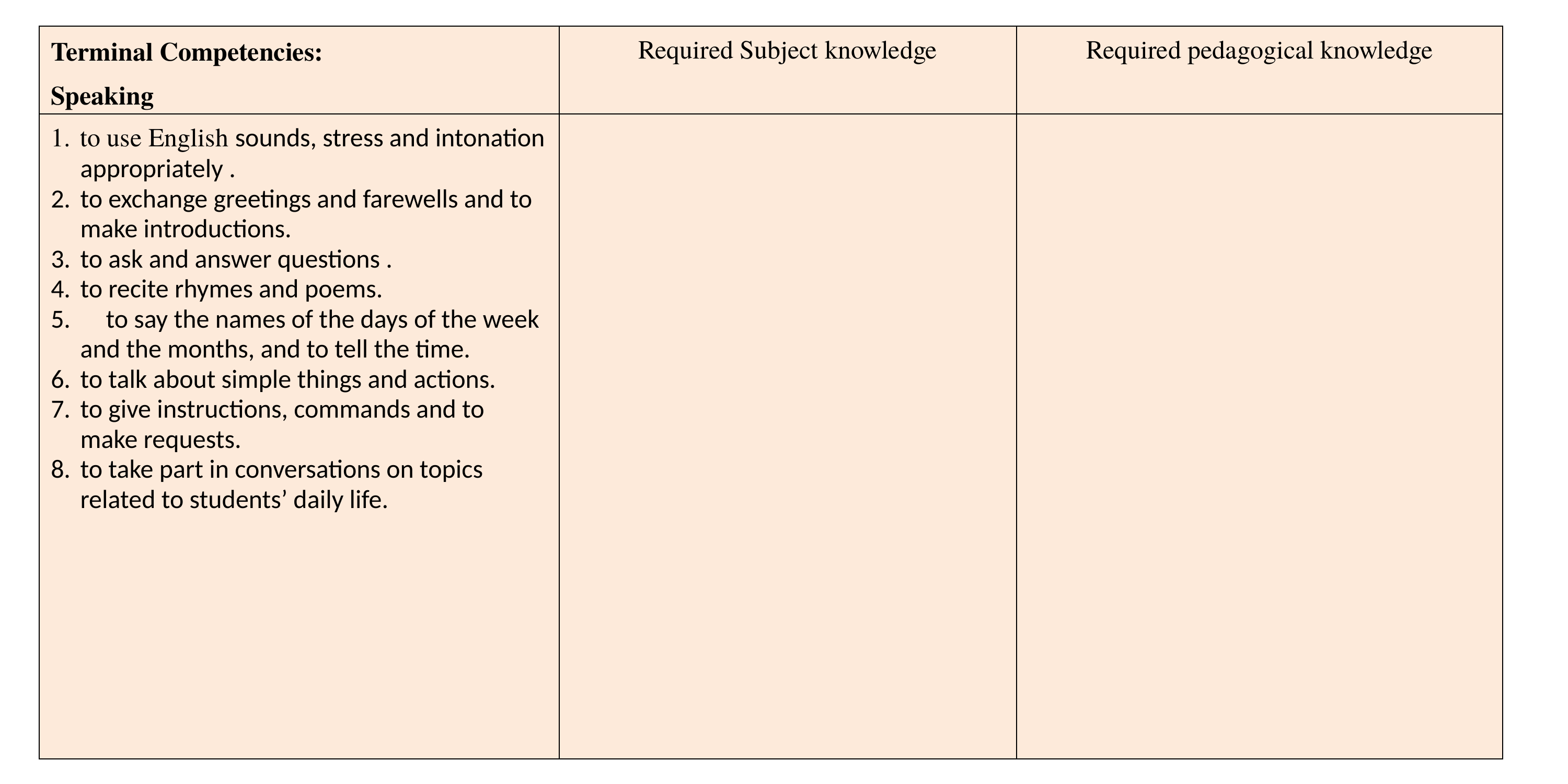

| Terminal Competencies: Speaking | Required Subject knowledge | Required pedagogical knowledge |
| --- | --- | --- |
| 1. to use English sounds, stress and intonation appropriately . 2. to exchange greetings and farewells and to make introductions. 3. to ask and answer questions . 4. to recite rhymes and poems. 5. to say the names of the days of the week and the months, and to tell the time. 6. to talk about simple things and actions. 7. to give instructions, commands and to make requests. 8. to take part in conversations on topics related to students’ daily life. |  |  |